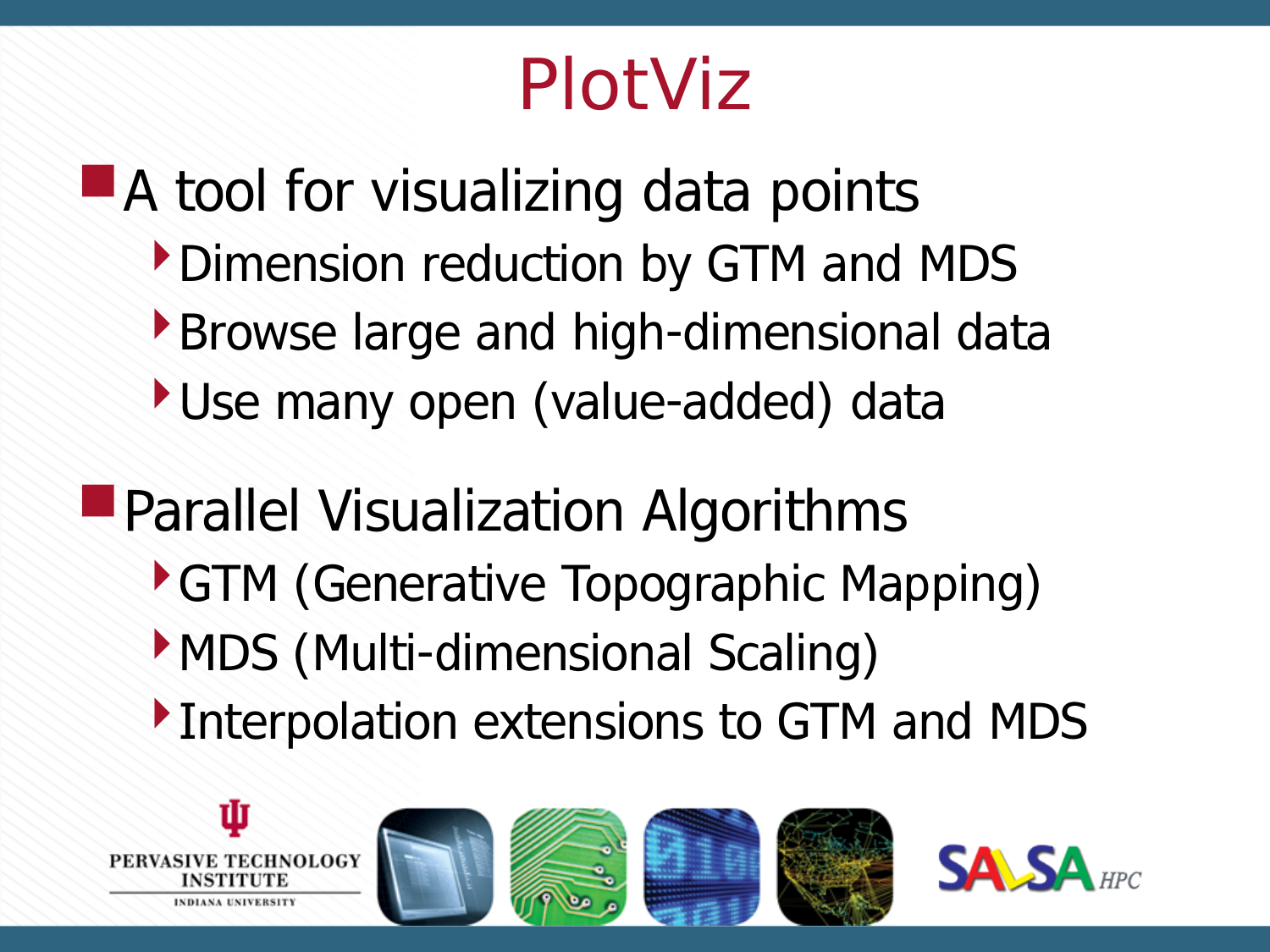

# PlotViz
A tool for visualizing data points
Dimension reduction by GTM and MDS
Browse large and high-dimensional data
Use many open (value-added) data
Parallel Visualization Algorithms
GTM (Generative Topographic Mapping)
MDS (Multi-dimensional Scaling)
Interpolation extensions to GTM and MDS